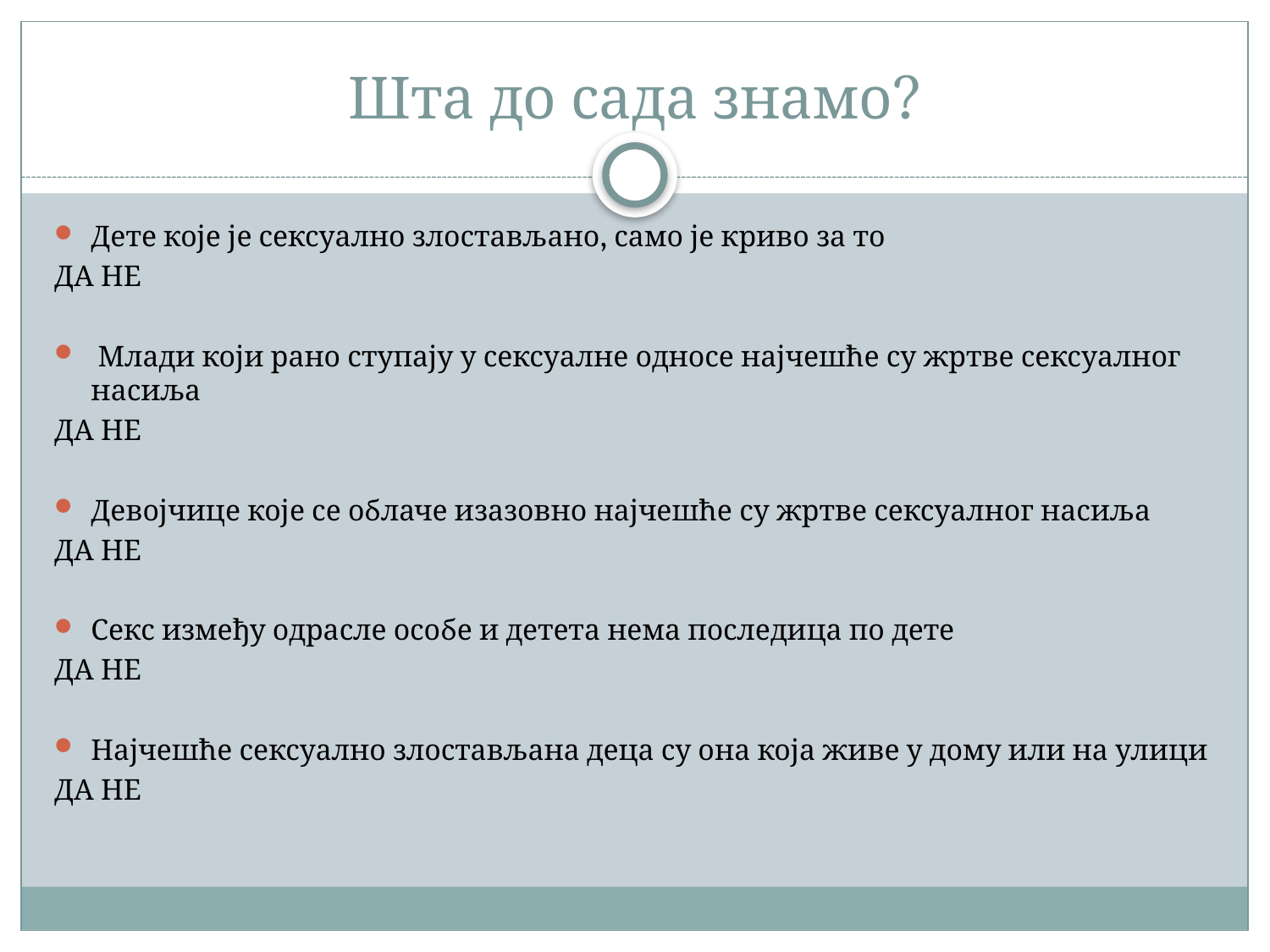

# Шта до сада знамо?
Дете које је сексуално злостављано, само је криво за то
ДА НЕ

 Млади који рано ступају у сексуалне односе најчешће су жртве сексуалног насиља
ДА НЕ

Девојчице које се облаче изазовно најчешће су жртве сексуалног насиља
ДА НЕ

Секс између одрасле особе и детета нема последица по дете
ДА НЕ

Најчешће сексуално злостављана деца су она која живе у дому или на улици
ДА НЕ